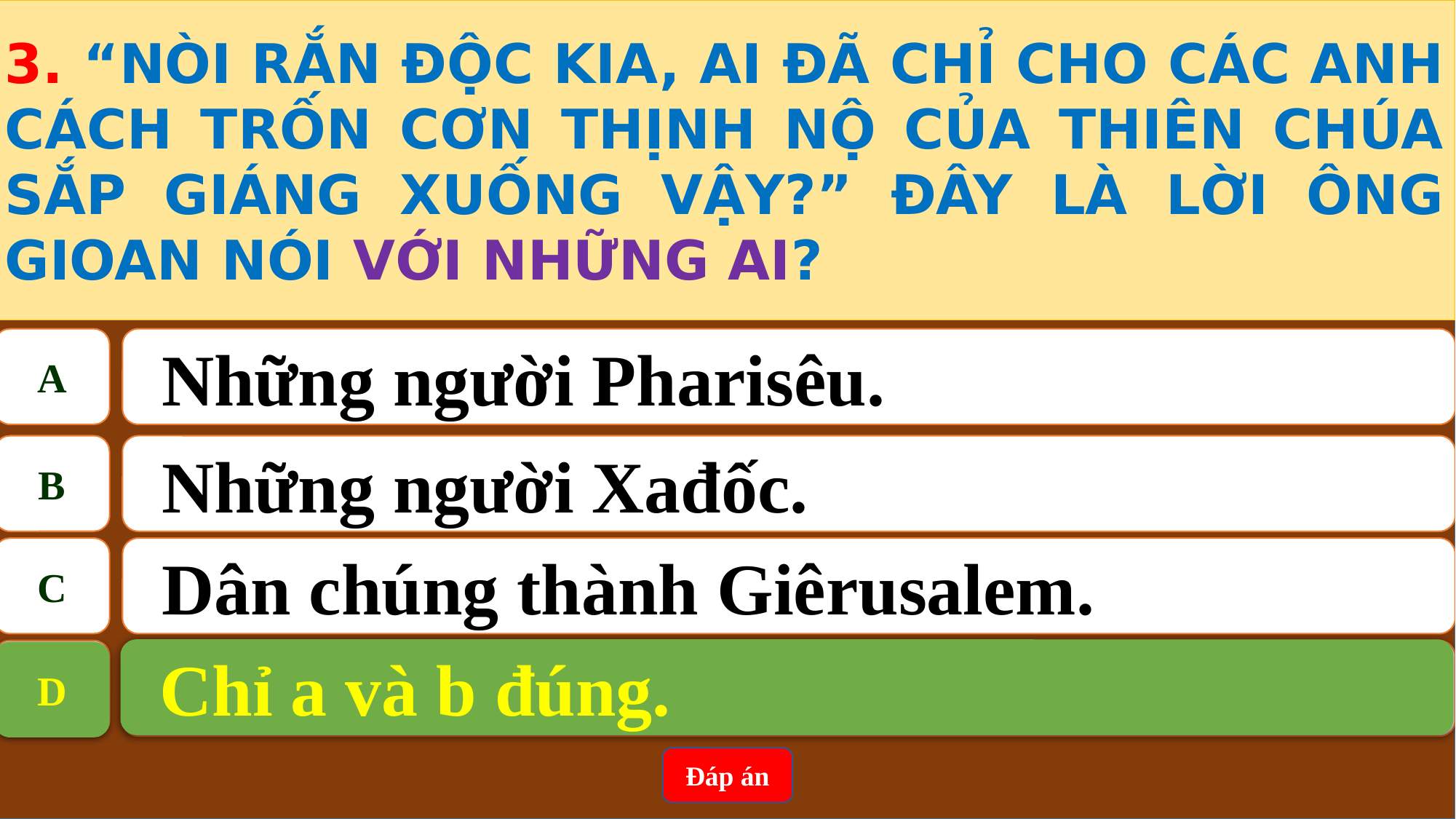

3. “NÒI RẮN ĐỘC KIA, AI ĐÃ CHỈ CHO CÁC ANH CÁCH TRỐN CƠN THỊNH NỘ CỦA THIÊN CHÚA SẮP GIÁNG XUỐNG VẬY?” ĐÂY LÀ LỜI ÔNG GIOAN NÓI VỚI NHỮNG AI?
A
Những người Pharisêu.
B
Những người Xađốc.
C
Dân chúng thành Giêrusalem.
Chỉ a và b đúng.
D
D
Chỉ a và b đúng.
Đáp án